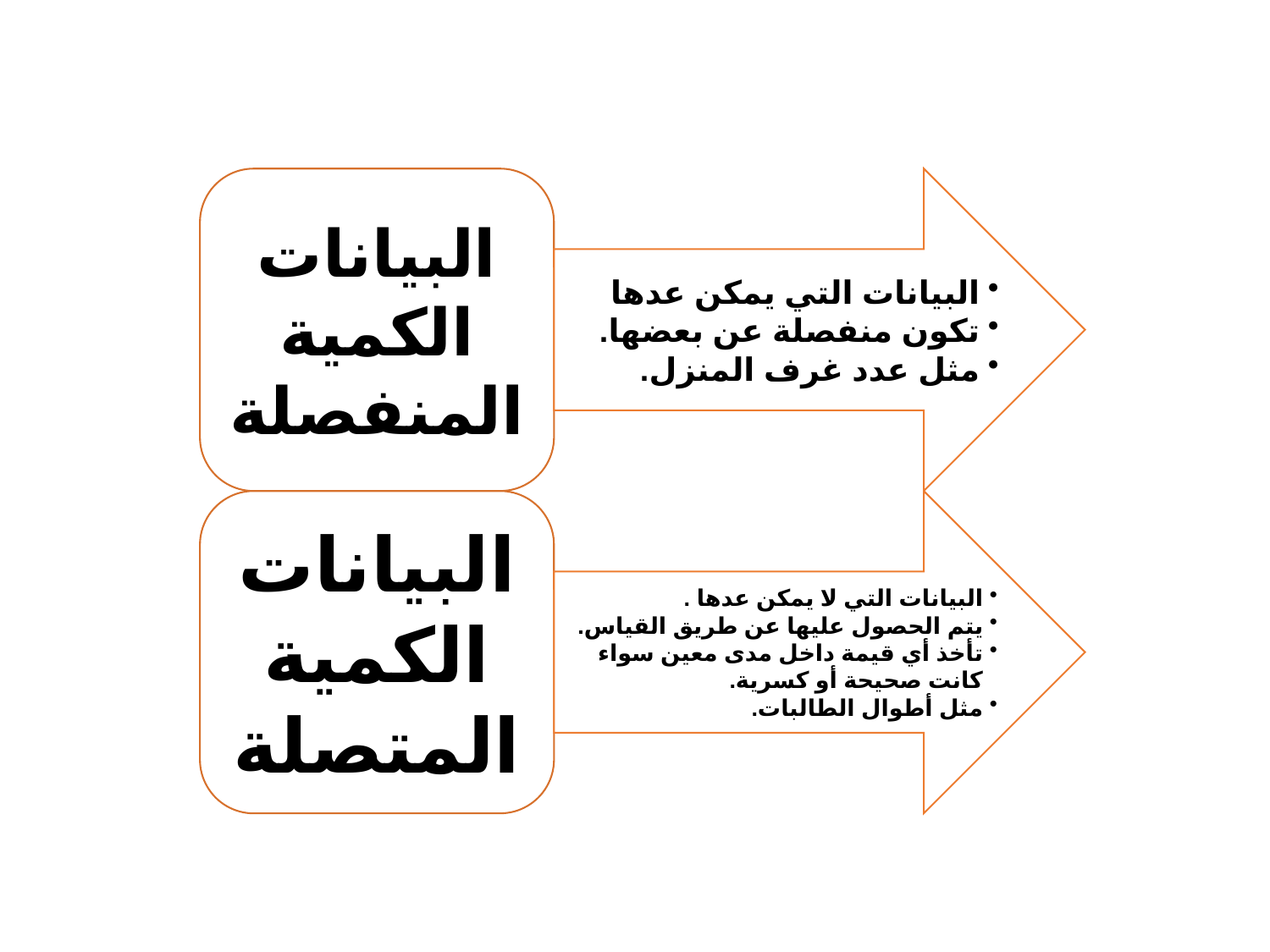

البيانات الكمية المنفصلة
البيانات الكمية المتصلة
تكون منفصلة عن بعضها.
يتم الحصول عليها عن طريق القياس.
تأخذ أي قيمة داخل مدى معين سواء كانت صحيحة أو كسرية.
البيانات التي يمكن عدها
مثل عدد غرف المنزل.
مثل أطوال الطالبات.